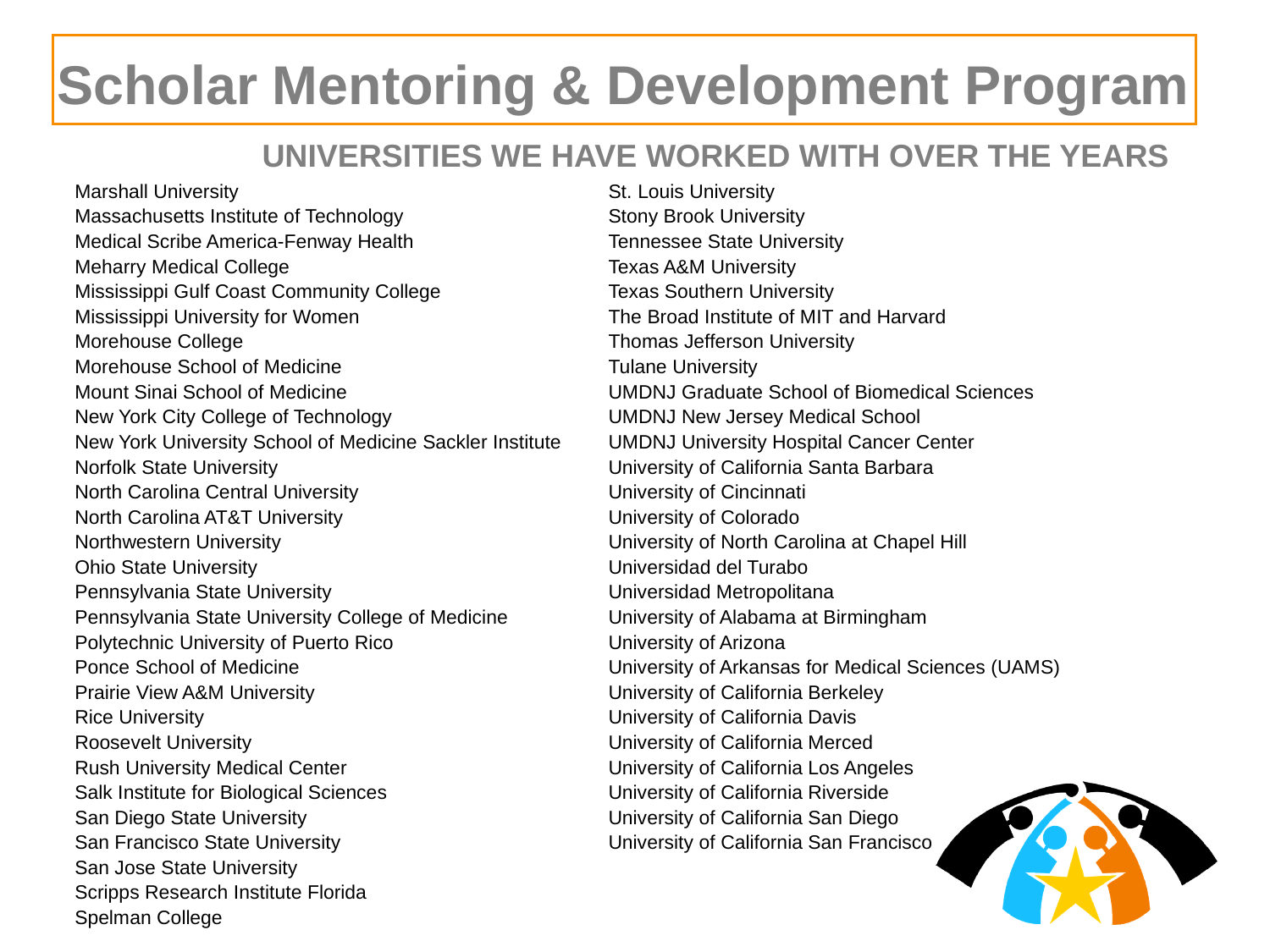

Scholar Mentoring & Development Program

UNIVERSITIES WE HAVE WORKED WITH OVER THE YEARS
| Marshall University |
| --- |
| Massachusetts Institute of Technology |
| Medical Scribe America-Fenway Health |
| Meharry Medical College |
| Mississippi Gulf Coast Community College |
| Mississippi University for Women |
| Morehouse College |
| Morehouse School of Medicine |
| Mount Sinai School of Medicine |
| New York City College of Technology |
| New York University School of Medicine Sackler Institute |
| Norfolk State University |
| North Carolina Central University |
| North Carolina AT&T University |
| Northwestern University |
| Ohio State University |
| Pennsylvania State University |
| Pennsylvania State University College of Medicine |
| Polytechnic University of Puerto Rico |
| Ponce School of Medicine |
| Prairie View A&M University |
| Rice University |
| Roosevelt University |
| Rush University Medical Center |
| Salk Institute for Biological Sciences |
| San Diego State University |
| San Francisco State University |
| San Jose State University |
| Scripps Research Institute Florida |
| Spelman College |
| St. Louis University |
| --- |
| Stony Brook University |
| Tennessee State University |
| Texas A&M University |
| Texas Southern University |
| The Broad Institute of MIT and Harvard |
| Thomas Jefferson University |
| Tulane University |
| UMDNJ Graduate School of Biomedical Sciences |
| UMDNJ New Jersey Medical School |
| UMDNJ University Hospital Cancer Center |
| University of California Santa Barbara |
| University of Cincinnati |
| University of Colorado |
| University of North Carolina at Chapel Hill |
| Universidad del Turabo |
| Universidad Metropolitana |
| University of Alabama at Birmingham |
| University of Arizona |
| University of Arkansas for Medical Sciences (UAMS) |
| University of California Berkeley |
| University of California Davis |
| University of California Merced |
| University of California Los Angeles |
| University of California Riverside |
| University of California San Diego |
| University of California San Francisco |